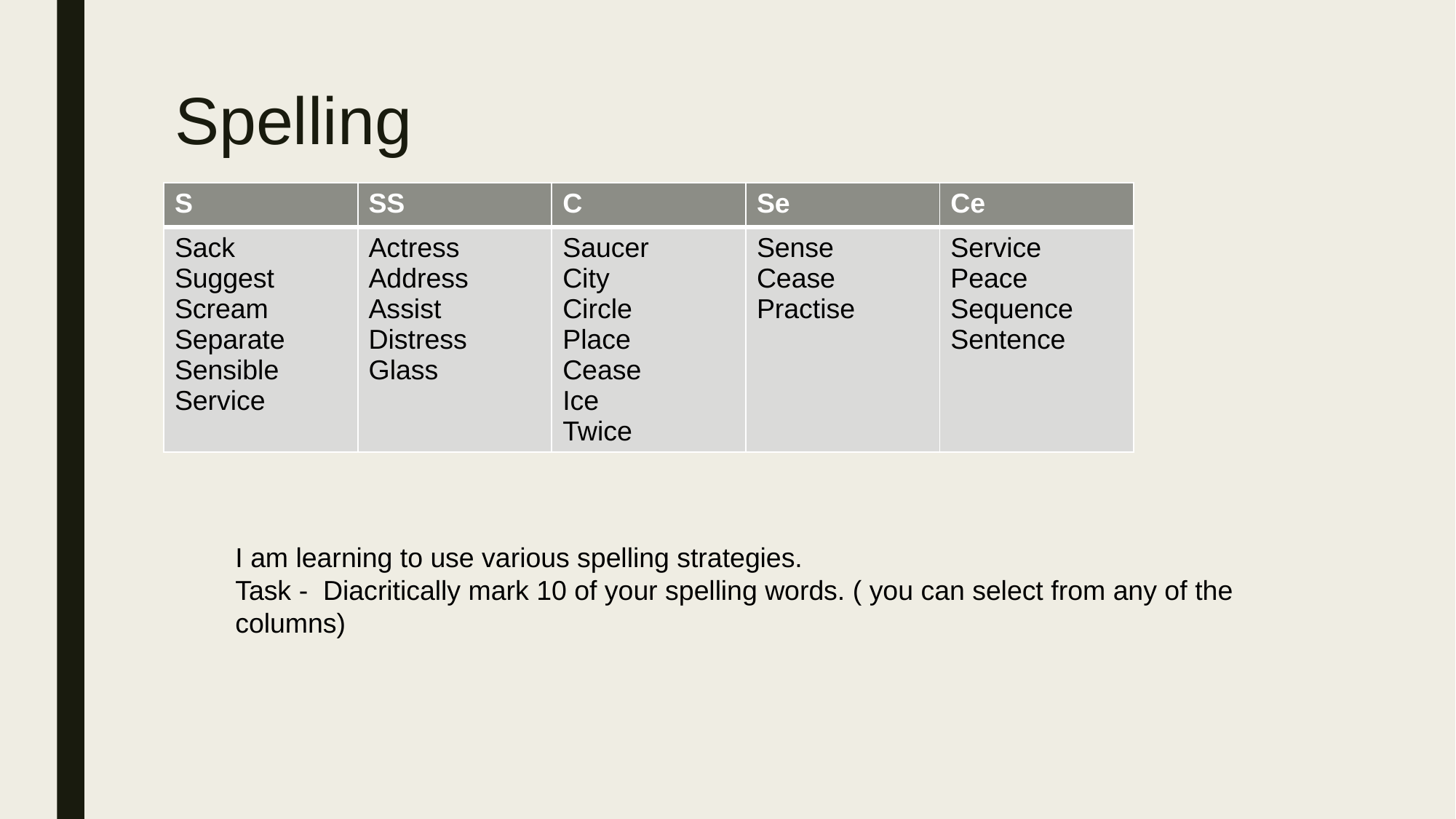

# Spelling
| S | SS | C | Se | Ce |
| --- | --- | --- | --- | --- |
| Sack Suggest Scream Separate Sensible Service | Actress Address Assist Distress Glass | Saucer City Circle Place Cease Ice Twice | Sense Cease Practise | Service Peace Sequence Sentence |
I am learning to use various spelling strategies.
Task -  Diacritically mark 10 of your spelling words. ( you can select from any of the columns)